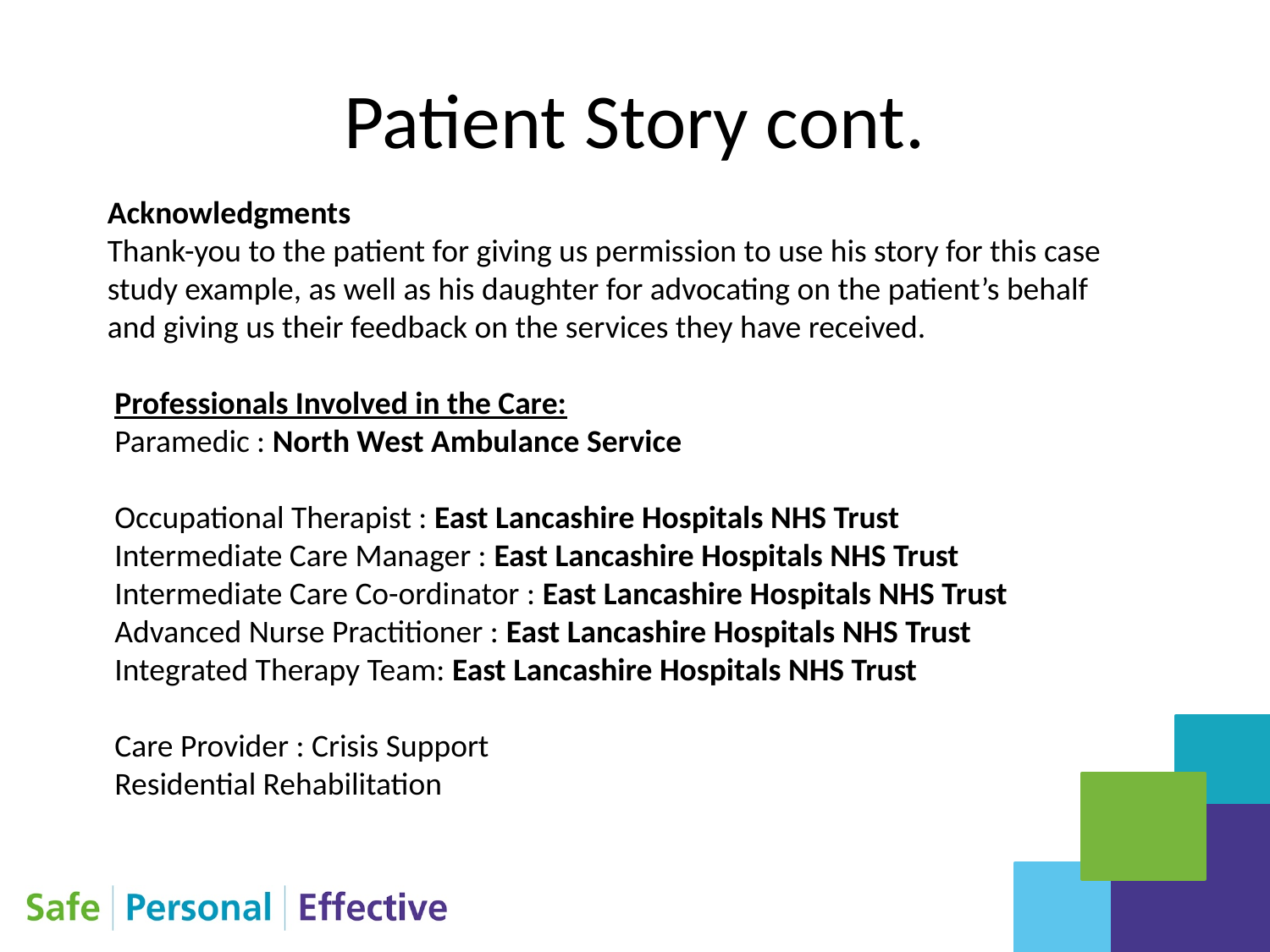

# Patient Story cont.
Acknowledgments
Thank-you to the patient for giving us permission to use his story for this case study example, as well as his daughter for advocating on the patient’s behalf and giving us their feedback on the services they have received.

 Professionals Involved in the Care:
 Paramedic : North West Ambulance Service

 Occupational Therapist : East Lancashire Hospitals NHS Trust
 Intermediate Care Manager : East Lancashire Hospitals NHS Trust
 Intermediate Care Co-ordinator : East Lancashire Hospitals NHS Trust
 Advanced Nurse Practitioner : East Lancashire Hospitals NHS Trust
 Integrated Therapy Team: East Lancashire Hospitals NHS Trust

 Care Provider : Crisis Support
 Residential Rehabilitation